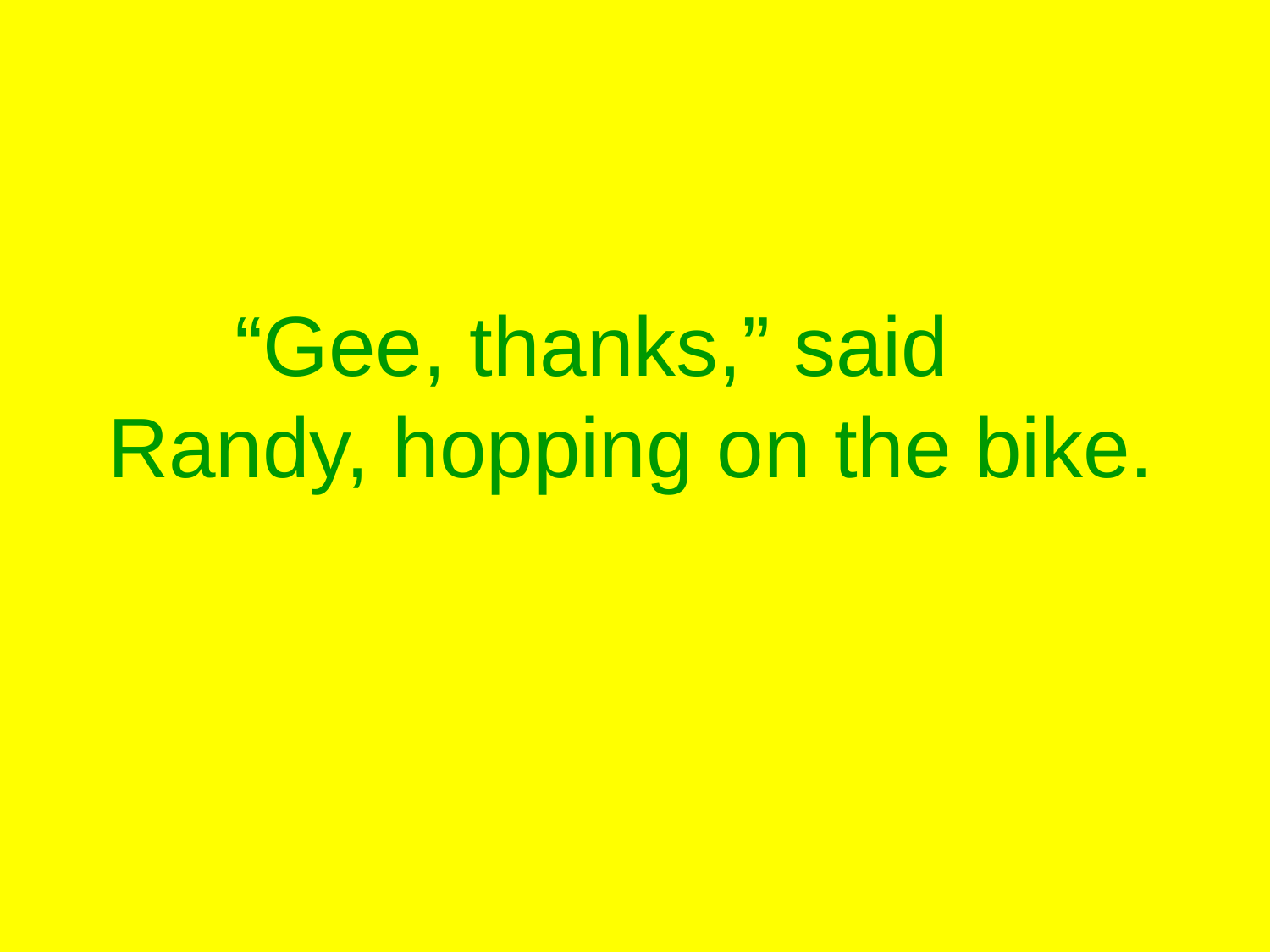

“Gee, thanks,” said Randy, hopping on the bike.